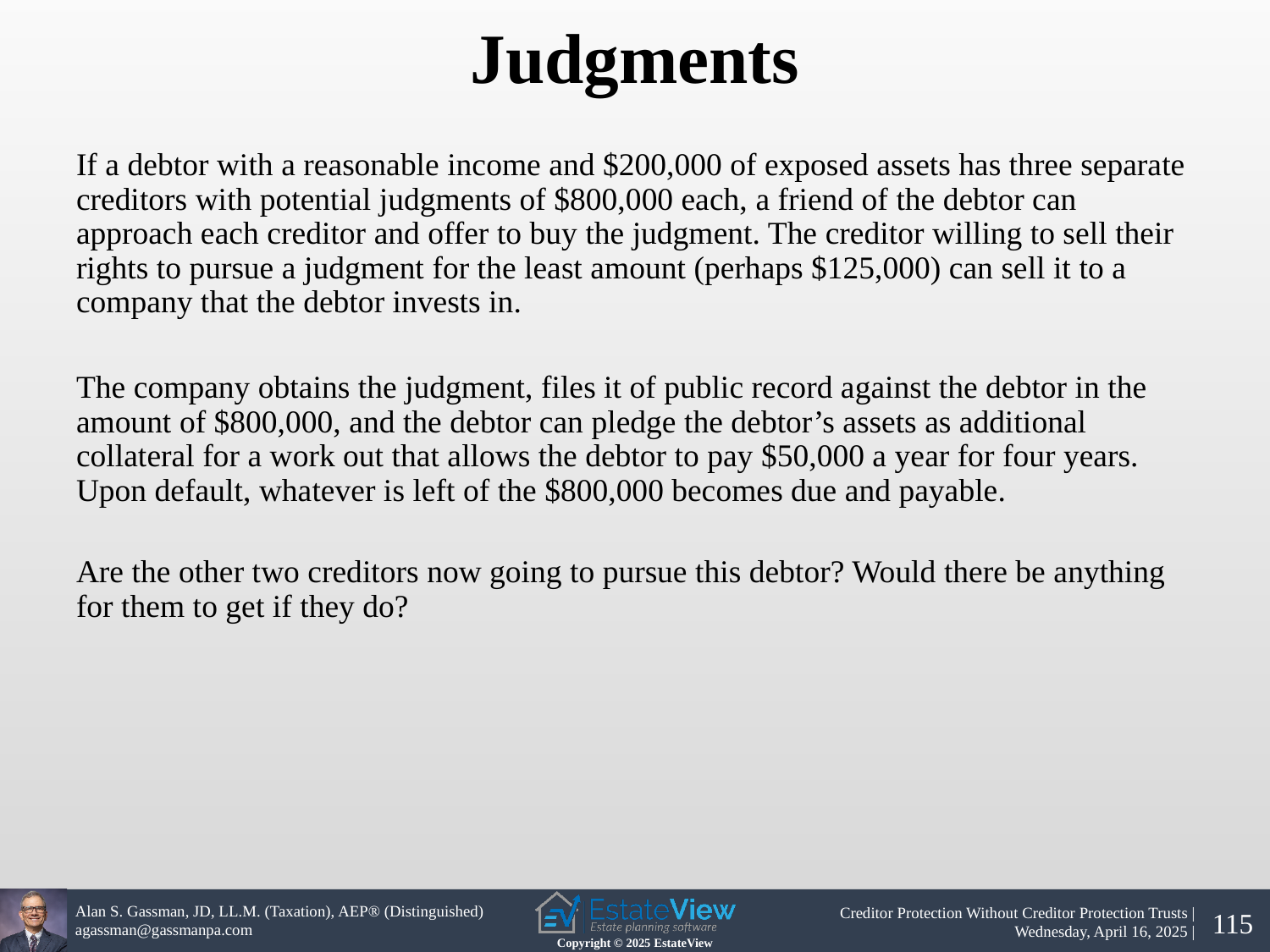

Judgments
If a debtor with a reasonable income and $200,000 of exposed assets has three separate creditors with potential judgments of $800,000 each, a friend of the debtor can approach each creditor and offer to buy the judgment. The creditor willing to sell their rights to pursue a judgment for the least amount (perhaps $125,000) can sell it to a company that the debtor invests in.
The company obtains the judgment, files it of public record against the debtor in the amount of $800,000, and the debtor can pledge the debtor’s assets as additional collateral for a work out that allows the debtor to pay $50,000 a year for four years. Upon default, whatever is left of the $800,000 becomes due and payable.
Are the other two creditors now going to pursue this debtor? Would there be anything for them to get if they do?